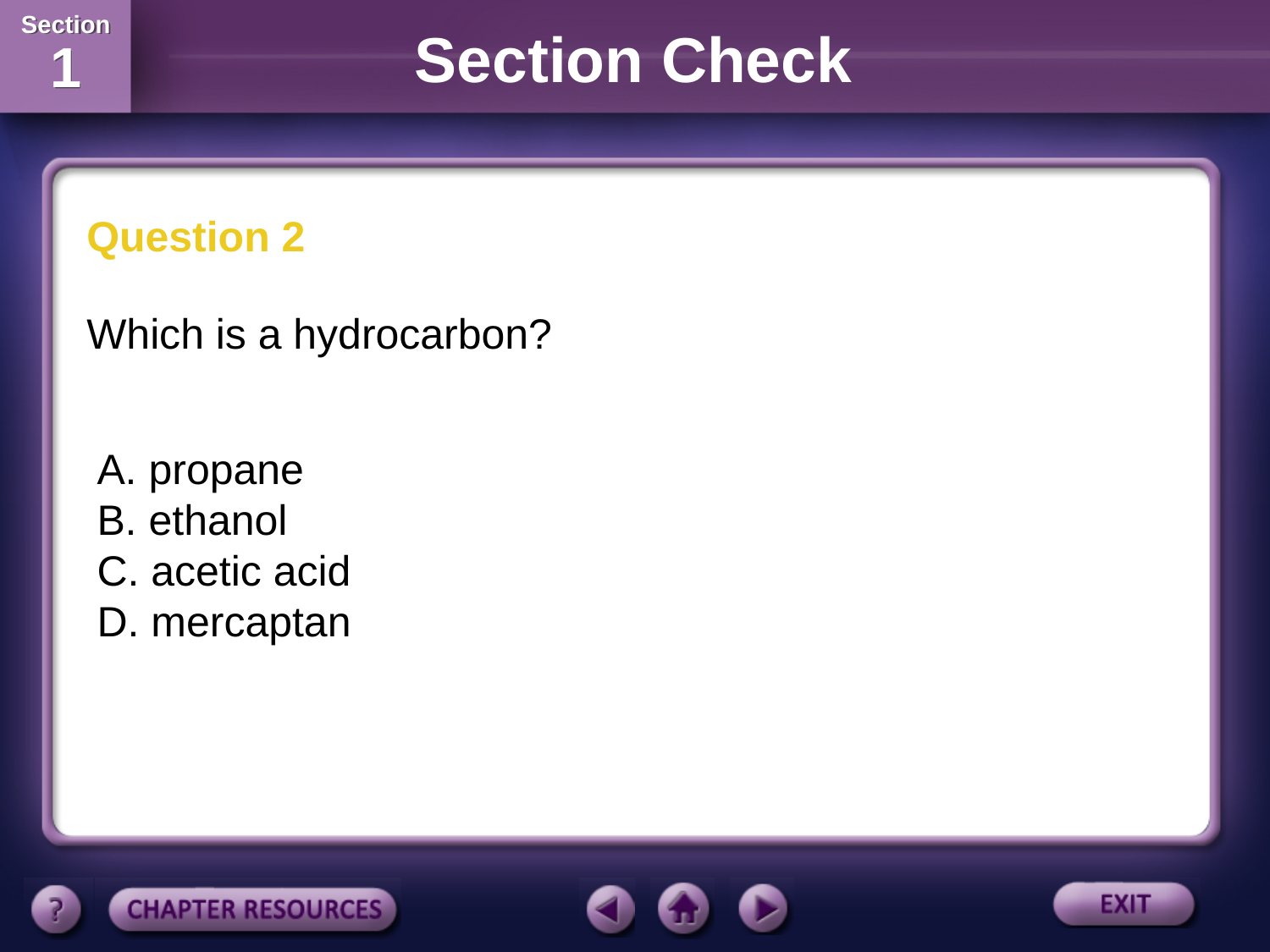

Section Check
Question 2
Which is a hydrocarbon?
A. propane
B. ethanol
C. acetic acid
D. mercaptan